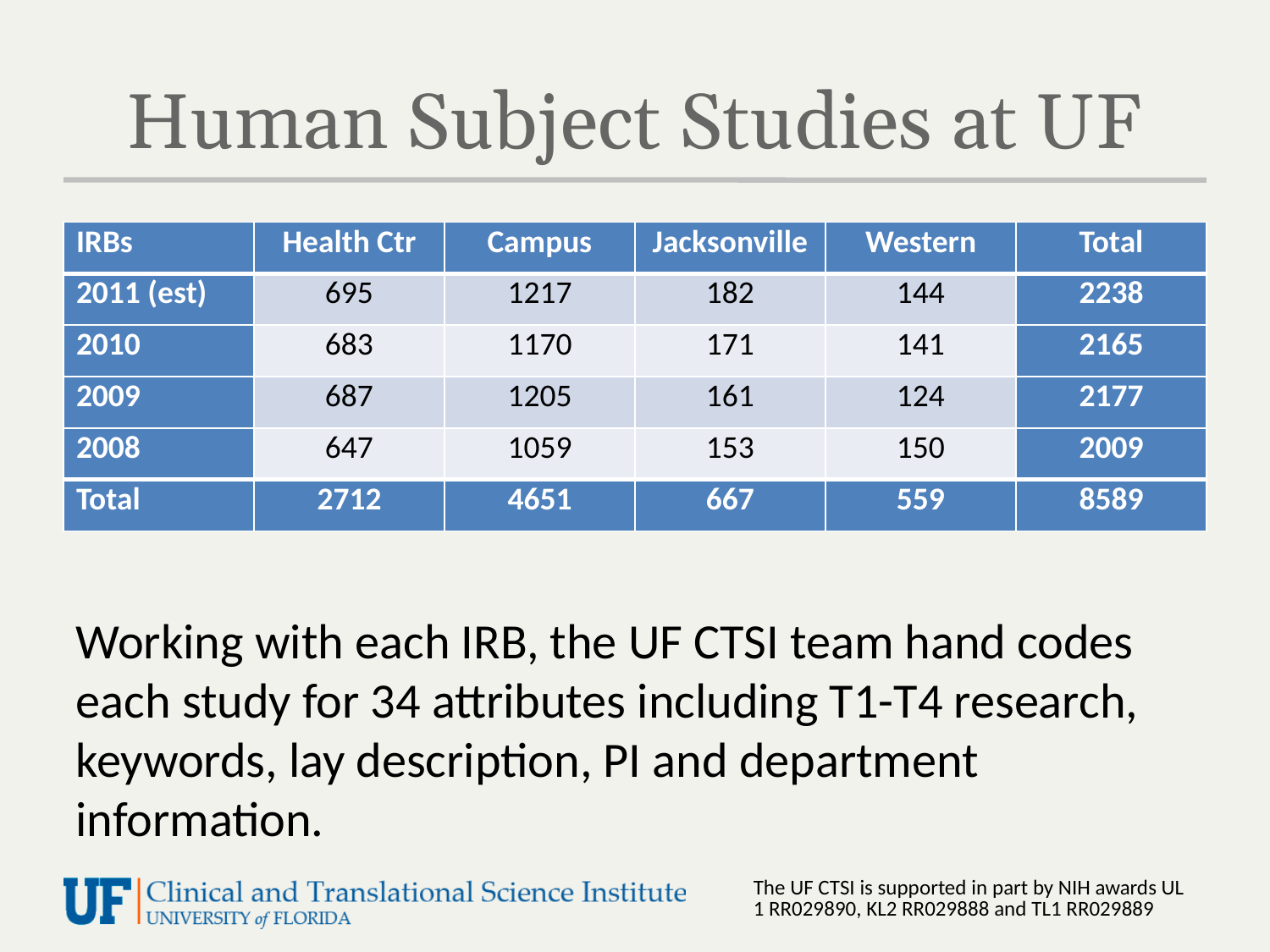

# Human Subject Studies at UF
| IRBs | Health Ctr | Campus | Jacksonville | Western | Total |
| --- | --- | --- | --- | --- | --- |
| 2011 (est) | 695 | 1217 | 182 | 144 | 2238 |
| 2010 | 683 | 1170 | 171 | 141 | 2165 |
| 2009 | 687 | 1205 | 161 | 124 | 2177 |
| 2008 | 647 | 1059 | 153 | 150 | 2009 |
| Total | 2712 | 4651 | 667 | 559 | 8589 |
Working with each IRB, the UF CTSI team hand codes each study for 34 attributes including T1-T4 research, keywords, lay description, PI and department information.
The UF CTSI is supported in part by NIH awards UL1 RR029890, KL2 RR029888 and TL1 RR029889